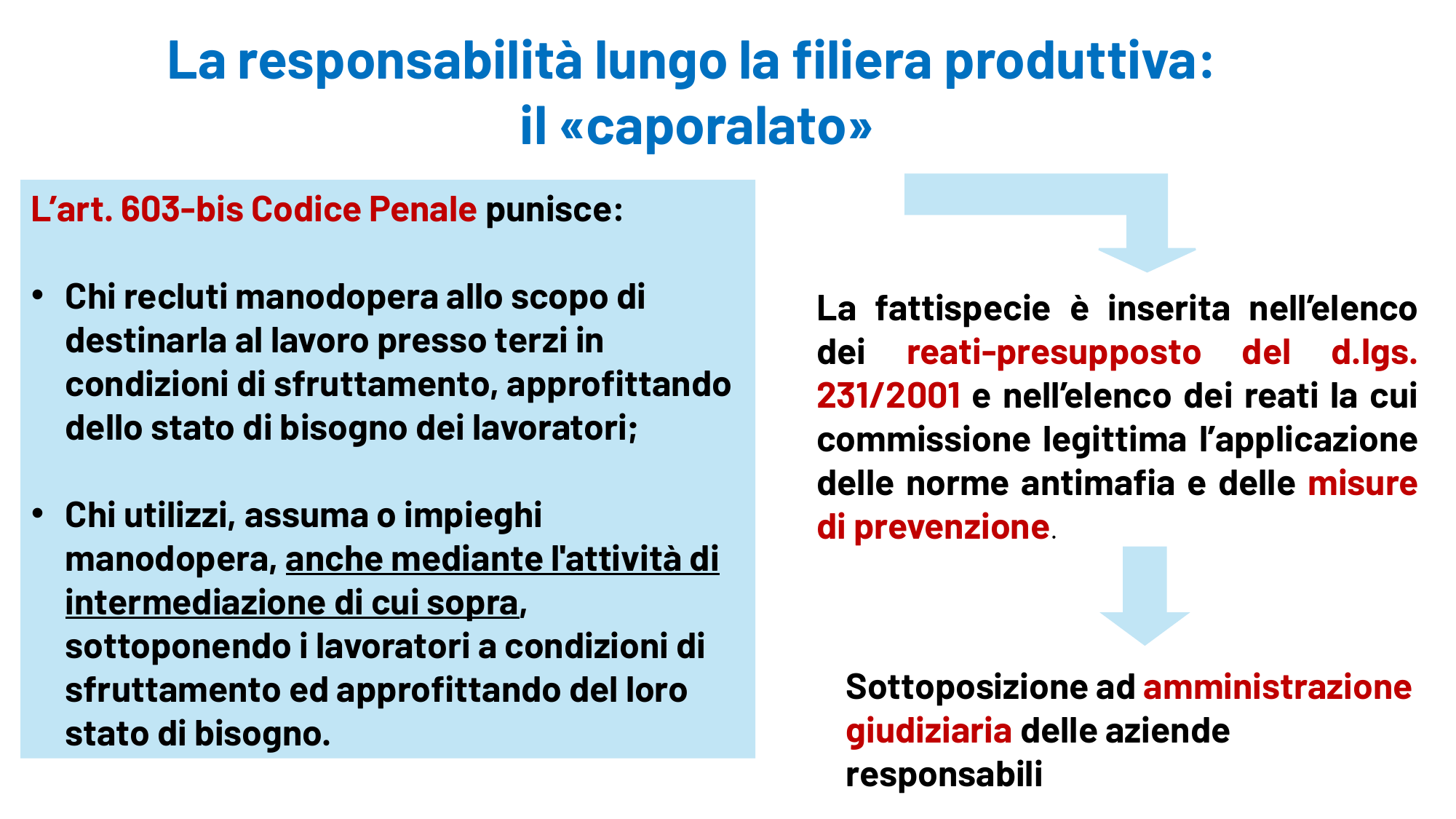

La responsabilità lungo la filiera produttiva:
il «caporalato»

L’art. 603-bis Codice Penale punisce:

Chi recluti manodopera allo scopo di destinarla al lavoro presso terzi in condizioni di sfruttamento, approfittando dello stato di bisogno dei lavoratori;

Chi utilizzi, assuma o impieghi manodopera, anche mediante l'attività di intermediazione di cui sopra, sottoponendo i lavoratori a condizioni di sfruttamento ed approfittando del loro stato di bisogno.
La fattispecie è inserita nell’elenco dei reati-presupposto del d.lgs. 231/2001 e nell’elenco dei reati la cui commissione legittima l’applicazione delle norme antimafia e delle misure di prevenzione.

Sottoposizione ad amministrazione giudiziaria delle aziende responsabili